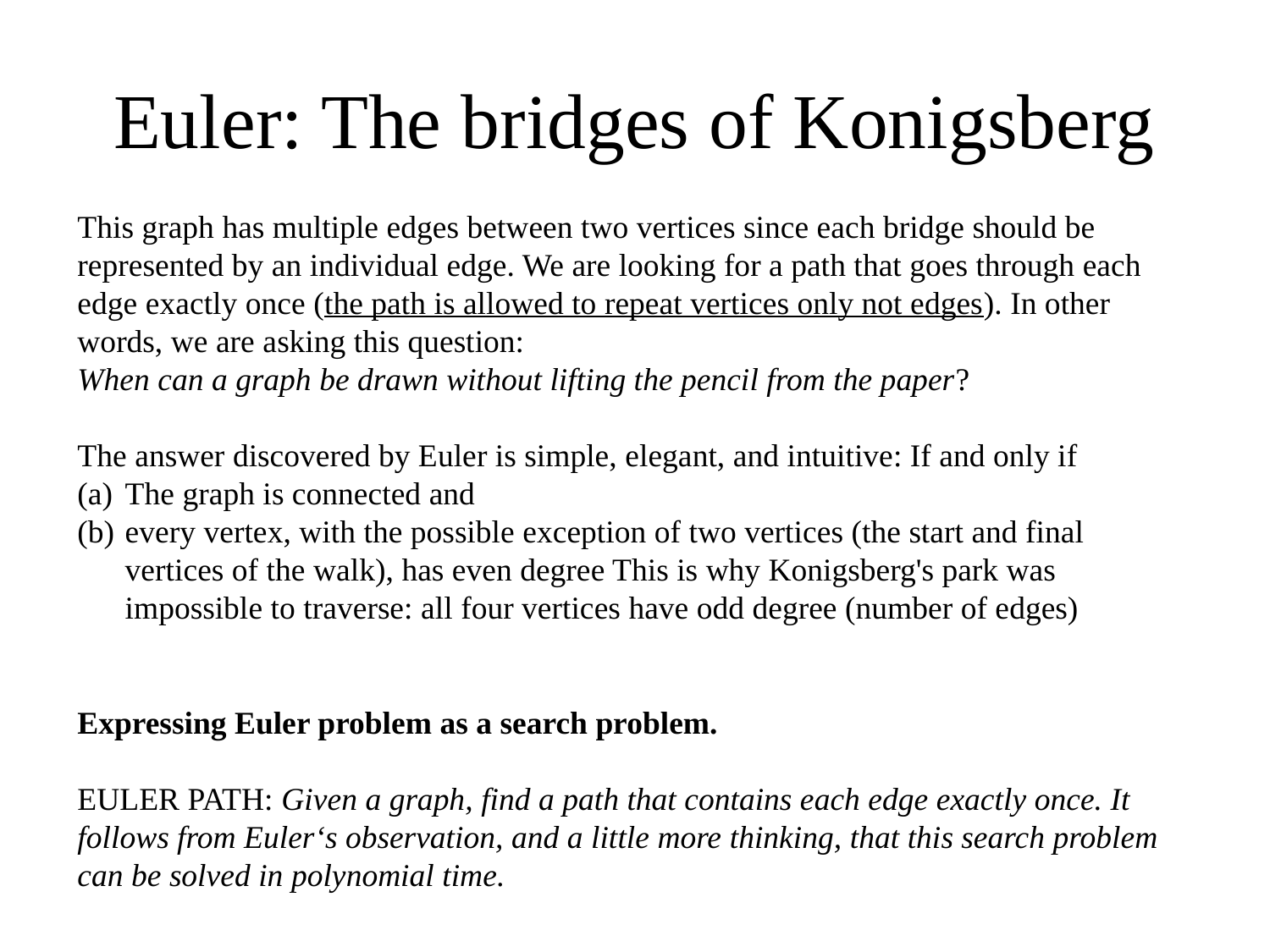

# Euler: The bridges of Konigsberg
This graph has multiple edges between two vertices since each bridge should be represented by an individual edge. We are looking for a path that goes through each edge exactly once (the path is allowed to repeat vertices only not edges). In other words, we are asking this question:
When can a graph be drawn without lifting the pencil from the paper?

The answer discovered by Euler is simple, elegant, and intuitive: If and only if
The graph is connected and
every vertex, with the possible exception of two vertices (the start and final vertices of the walk), has even degree This is why Konigsberg's park was impossible to traverse: all four vertices have odd degree (number of edges)
Expressing Euler problem as a search problem.

EULER PATH: Given a graph, find a path that contains each edge exactly once. It follows from Euler‘s observation, and a little more thinking, that this search problem can be solved in polynomial time.